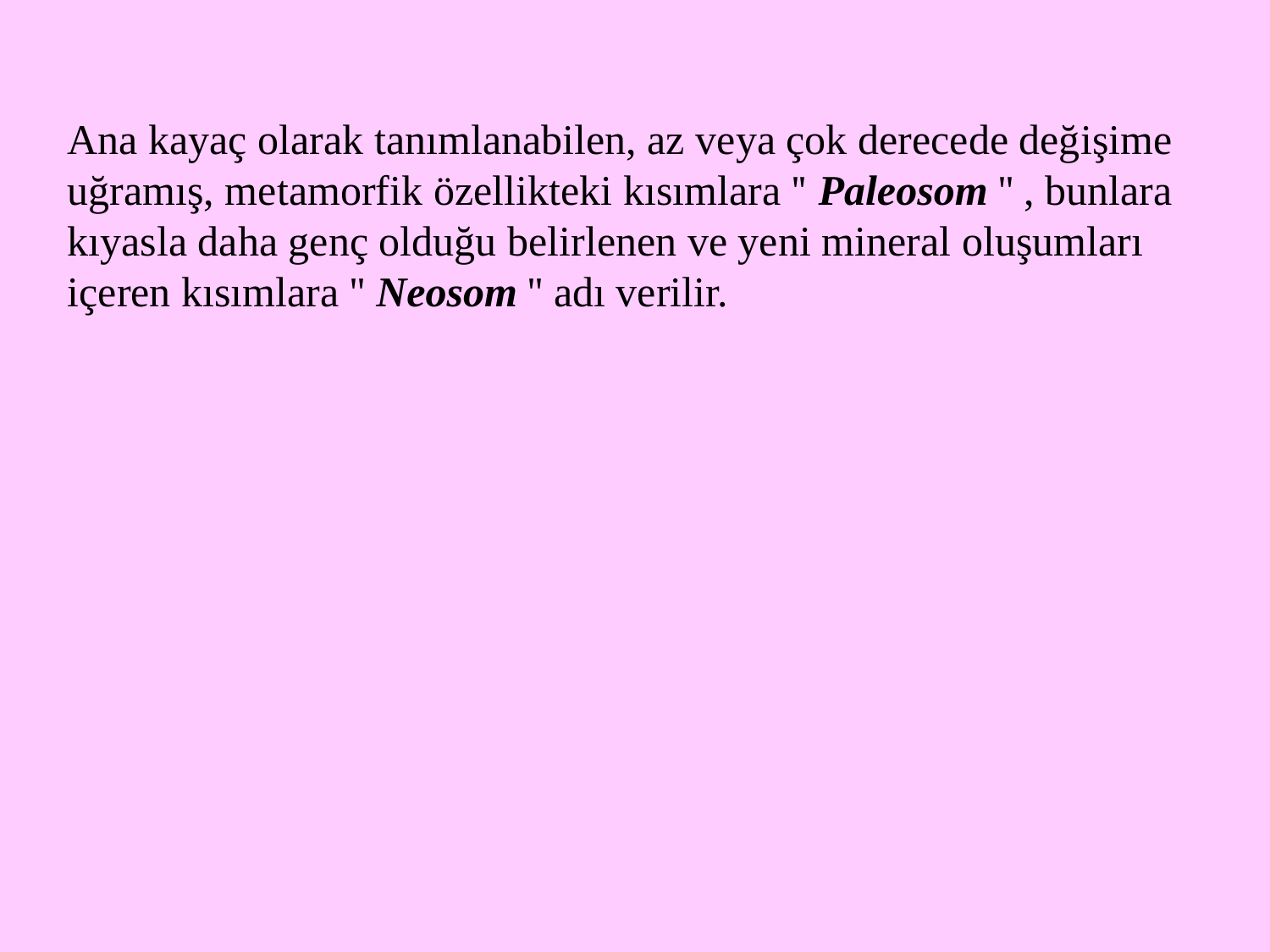

Ana kayaç olarak tanımlanabilen, az veya çok derecede değişime uğramış, metamorfik özellikteki kısımlara '' Paleosom '' , bunlara kıyasla daha genç olduğu belirlenen ve yeni mineral oluşumları içeren kısımlara '' Neosom '' adı verilir.